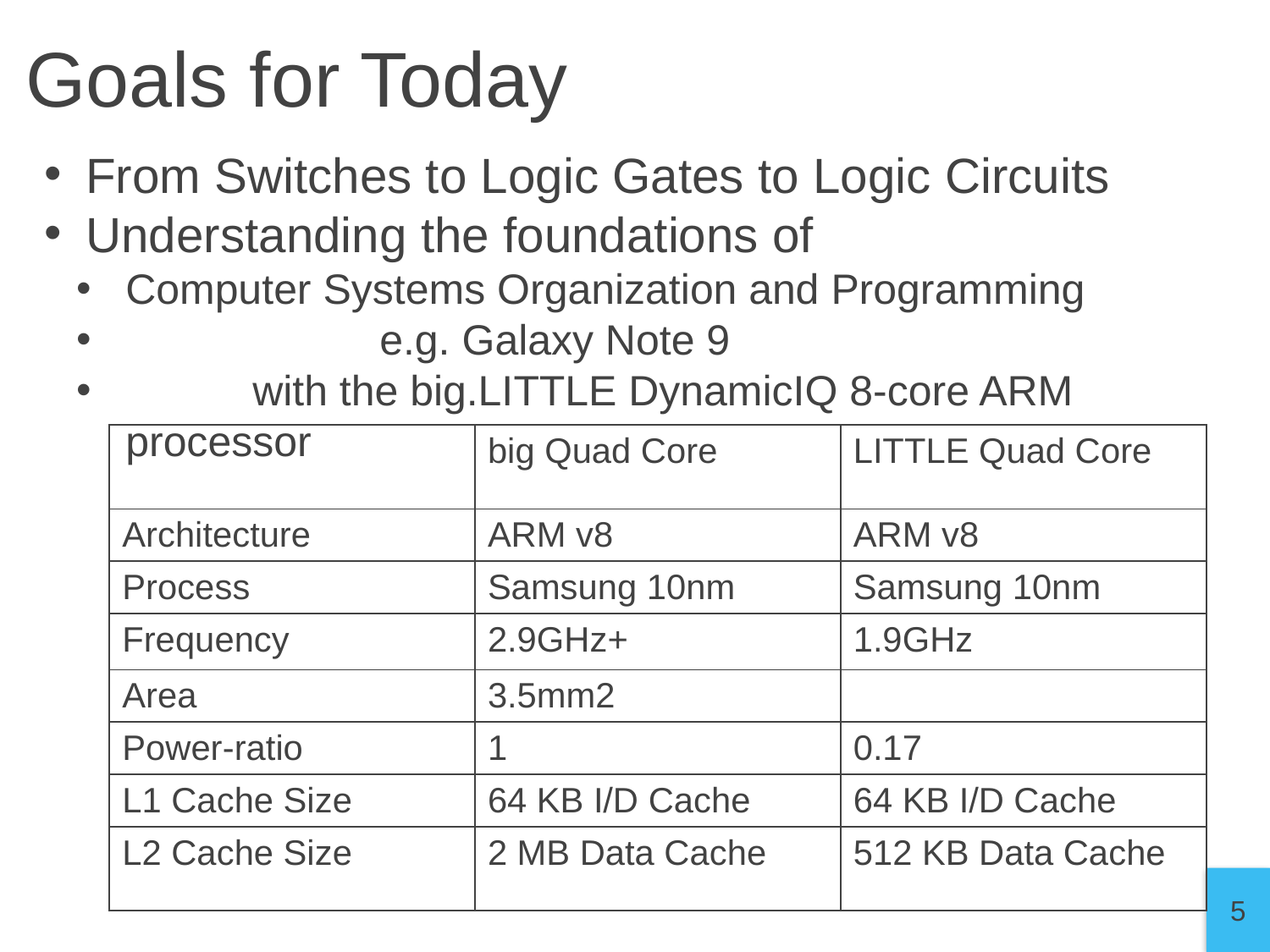

# Goals for Today
From Switches to Logic Gates to Logic Circuits
Understanding the foundations of
Computer Systems Organization and Programming
		e.g. Galaxy Note 9
	with the big.LITTLE DynamicIQ 8-core ARM processor

|  | big Quad Core | LITTLE Quad Core |
| --- | --- | --- |
| Architecture | ARM v8 | ARM v8 |
| Process | Samsung 10nm | Samsung 10nm |
| Frequency | 2.9GHz+ | 1.9GHz |
| Area | 3.5mm2 |  |
| Power-ratio | 1 | 0.17 |
| L1 Cache Size | 64 KB I/D Cache | 64 KB I/D Cache |
| L2 Cache Size | 2 MB Data Cache | 512 KB Data Cache |
5